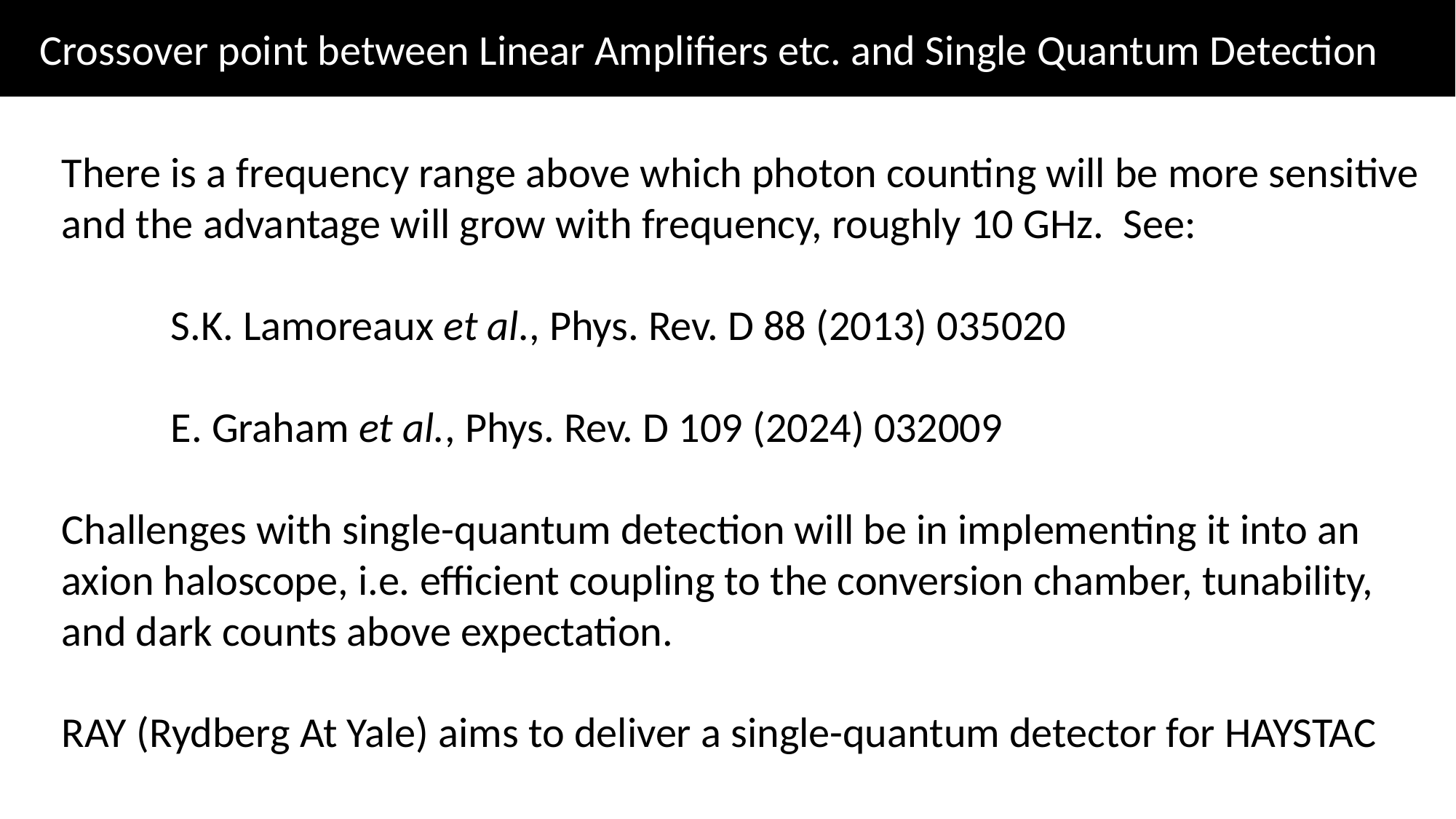

Crossover point between Linear Amplifiers etc. and Single Quantum Detection
There is a frequency range above which photon counting will be more sensitive and the advantage will grow with frequency, roughly 10 GHz.  See:

	S.K. Lamoreaux et al., Phys. Rev. D 88 (2013) 035020

	E. Graham et al., Phys. Rev. D 109 (2024) 032009

Challenges with single-quantum detection will be in implementing it into an axion haloscope, i.e. efficient coupling to the conversion chamber, tunability, and dark counts above expectation.

RAY (Rydberg At Yale) aims to deliver a single-quantum detector for HAYSTAC